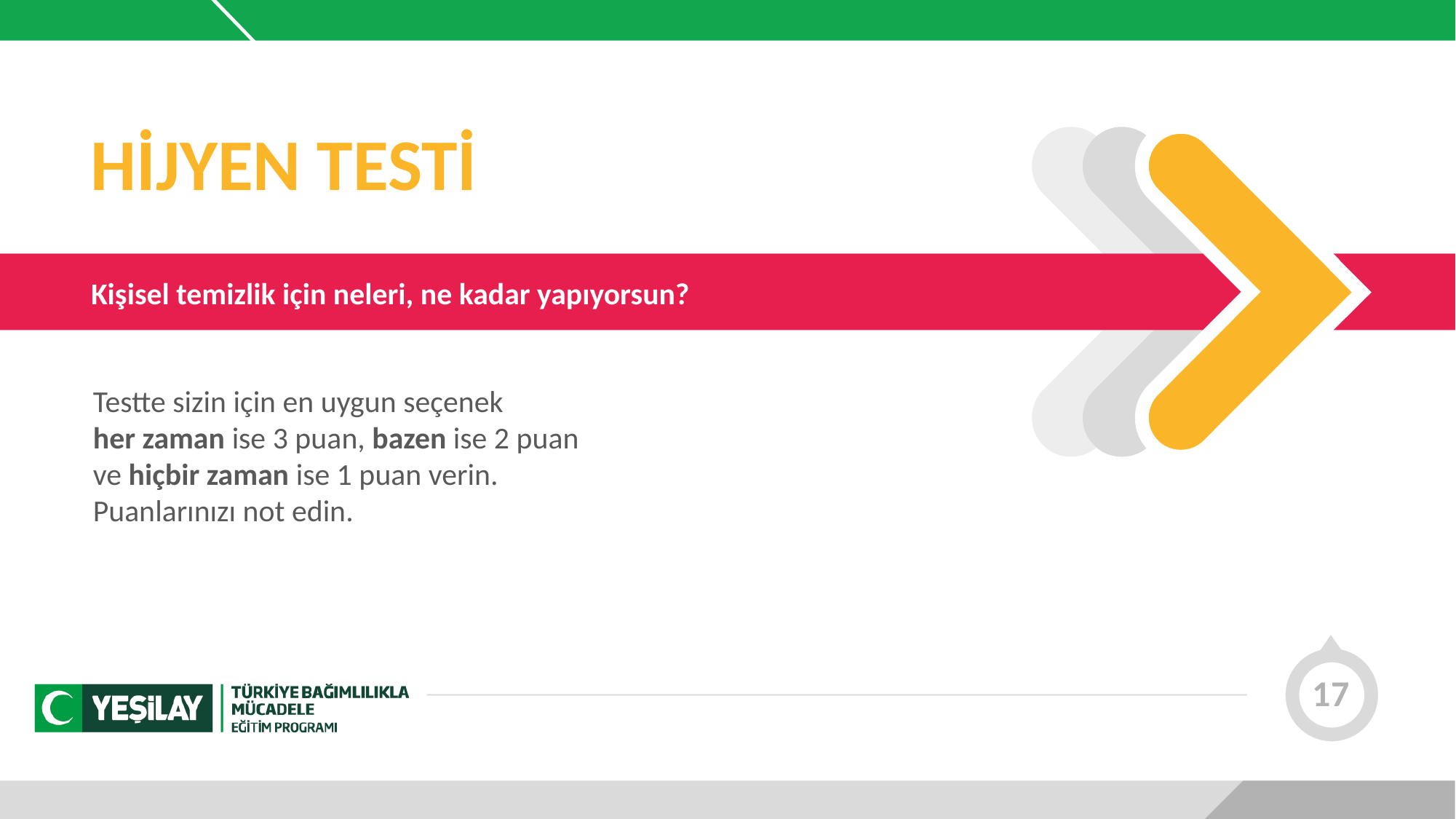

HİJYEN TESTİ

Kişisel temizlik için neleri, ne kadar yapıyorsun?

Testte sizin için en uygun seçenek
her zaman ise 3 puan, bazen ise 2 puan
ve hiçbir zaman ise 1 puan verin.
Puanlarınızı not edin.